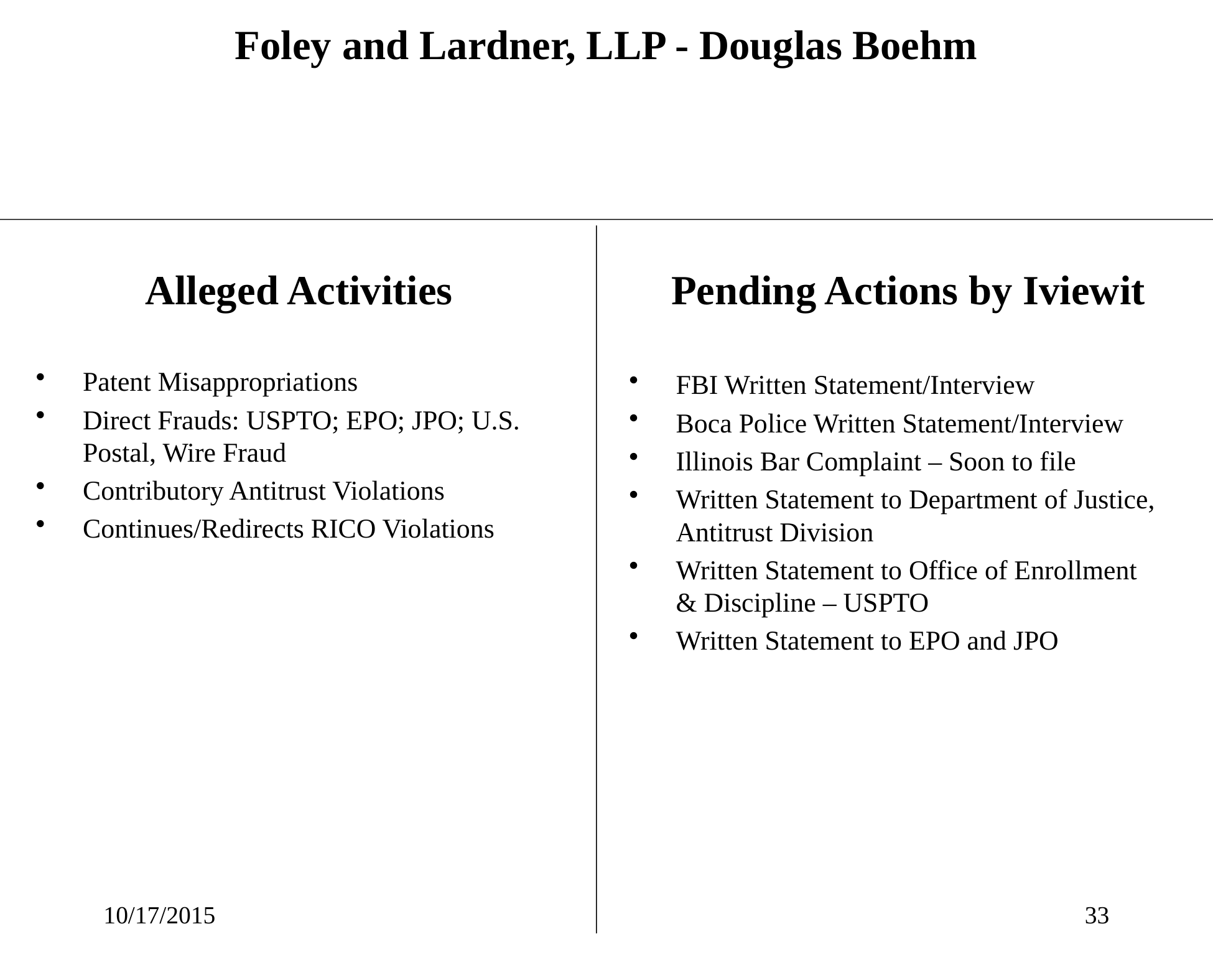

# Foley and Lardner, LLP - Douglas Boehm

Alleged Activities
Pending Actions by Iviewit
Patent Misappropriations
Direct Frauds: USPTO; EPO; JPO; U.S. Postal, Wire Fraud
Contributory Antitrust Violations
Continues/Redirects RICO Violations

FBI Written Statement/Interview
Boca Police Written Statement/Interview
Illinois Bar Complaint – Soon to file
Written Statement to Department of Justice, Antitrust Division
Written Statement to Office of Enrollment & Discipline – USPTO
Written Statement to EPO and JPO
10/17/2015
33